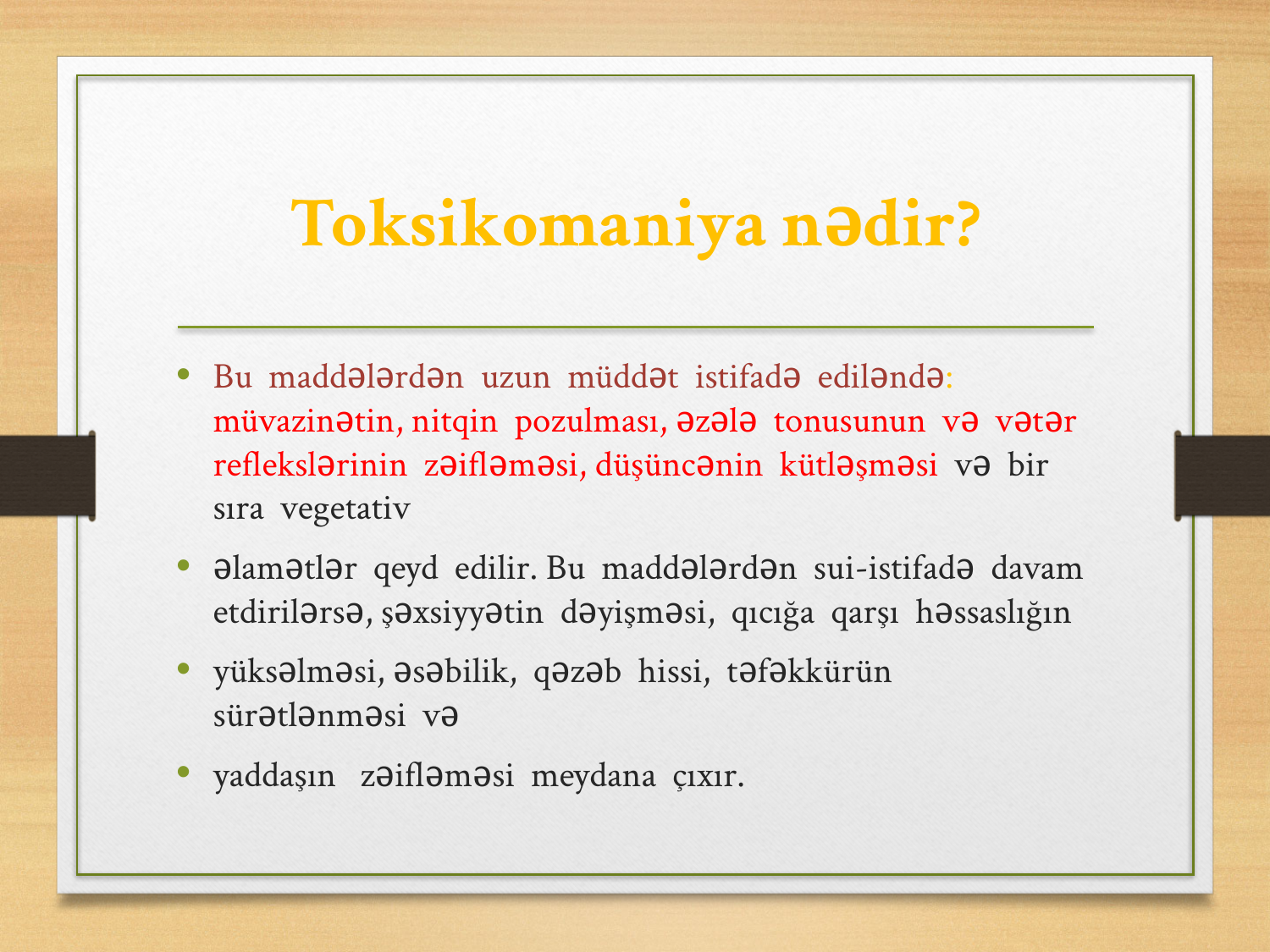

# Toksikomaniya nədir?
Bu  maddələrdən  uzun  müddət  istifadə  ediləndə: müvazinətin, nitqin  pozulması, əzələ  tonusunun  və  vətər  reflekslərinin  zəifləməsi, düşüncənin  kütləşməsi  və  bir  sıra  vegetativ
əlamətlər  qeyd  edilir. Bu  maddələrdən  sui-istifadə  davam  etdirilərsə, şəxsiyyətin  dəyişməsi,  qıcığa  qarşı  həssaslığın
yüksəlməsi, əsəbilik,  qəzəb  hissi,  təfəkkürün  sürətlənməsi  və
yaddaşın   zəifləməsi  meydana  çıxır.